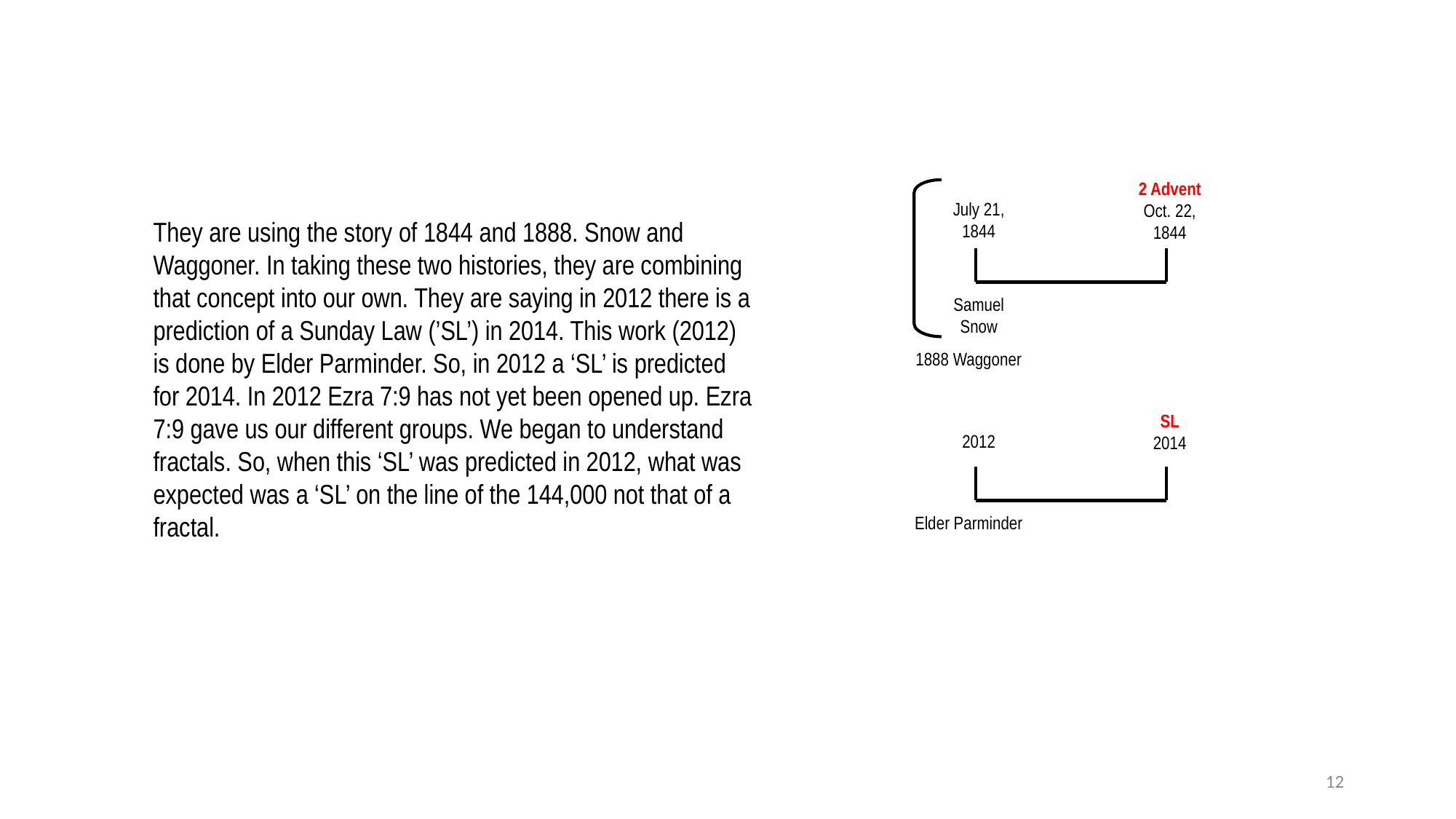

2 Advent
Oct. 22, 1844

July 21, 1844

Samuel Snow
1888 Waggoner
SL
2014
2012

Elder Parminder
They are using the story of 1844 and 1888. Snow and Waggoner. In taking these two histories, they are combining that concept into our own. They are saying in 2012 there is a prediction of a Sunday Law (’SL’) in 2014. This work (2012) is done by Elder Parminder. So, in 2012 a ‘SL’ is predicted for 2014. In 2012 Ezra 7:9 has not yet been opened up. Ezra 7:9 gave us our different groups. We began to understand fractals. So, when this ‘SL’ was predicted in 2012, what was expected was a ‘SL’ on the line of the 144,000 not that of a fractal.
12